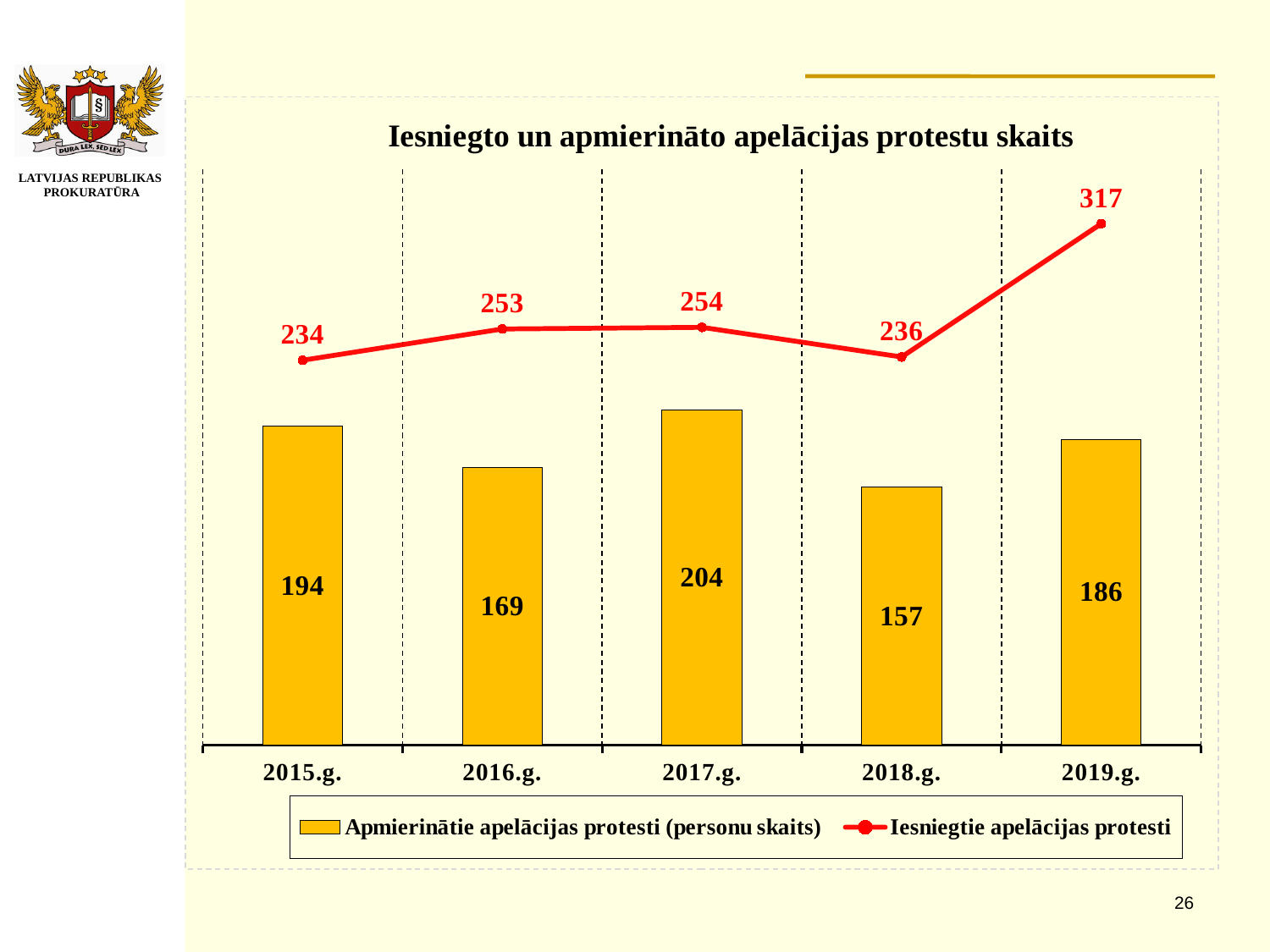

### Chart: Iesniegto un apmierināto apelācijas protestu skaits

| Category | Apmierinātie apelācijas protesti (personu skaits)  | Iesniegtie apelācijas protesti |
|---|---|---|
| 2015.g. | 194.0 | 234.0 |
| 2016.g. | 169.0 | 253.0 |
| 2017.g. | 204.0 | 254.0 |
| 2018.g. | 157.0 | 236.0 |
| 2019.g. | 186.0 | 317.0 |
26